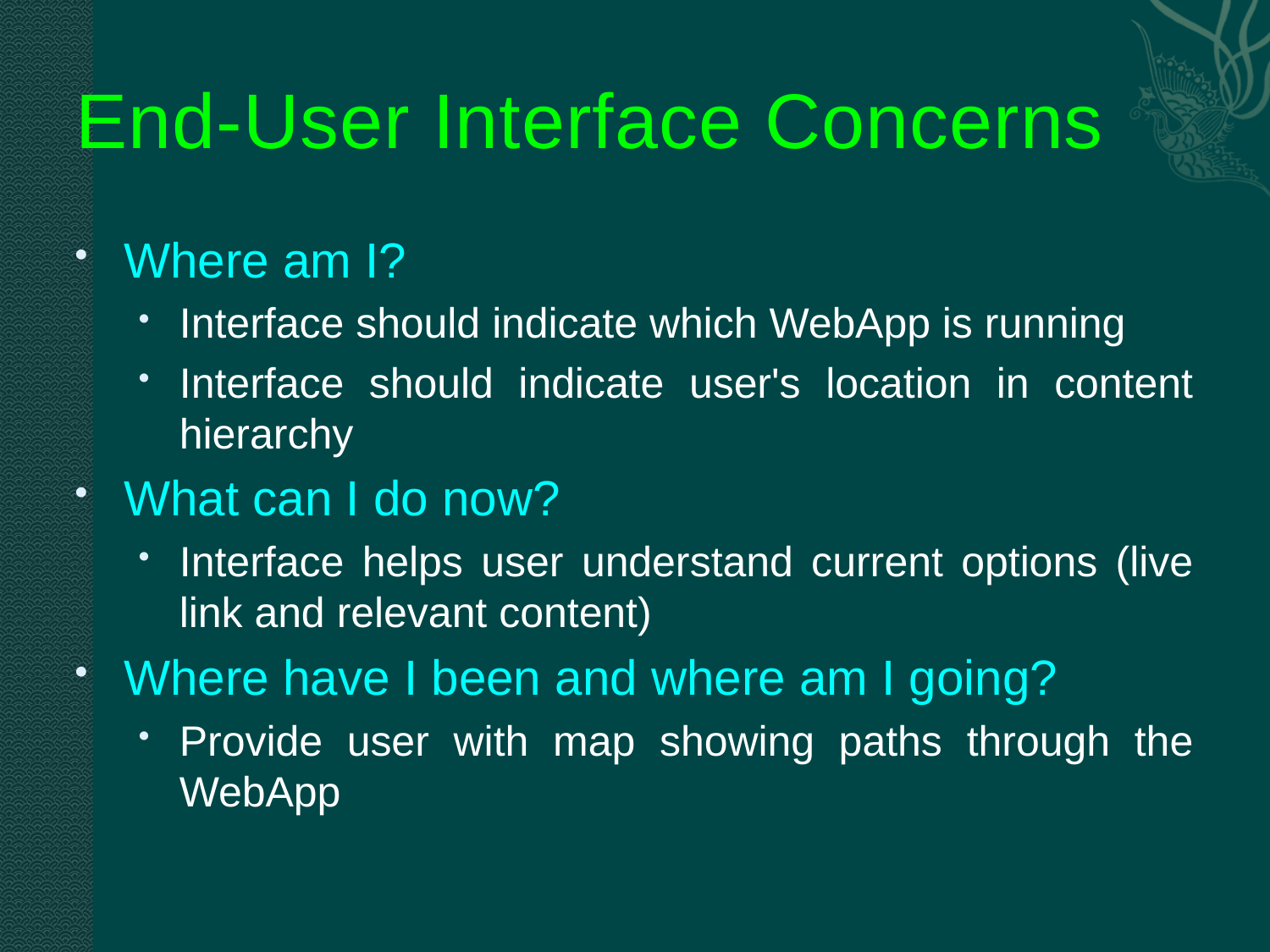

# End-User Interface Concerns
Where am I?
Interface should indicate which WebApp is running
Interface should indicate user's location in content hierarchy
What can I do now?
Interface helps user understand current options (live link and relevant content)
Where have I been and where am I going?
Provide user with map showing paths through the WebApp